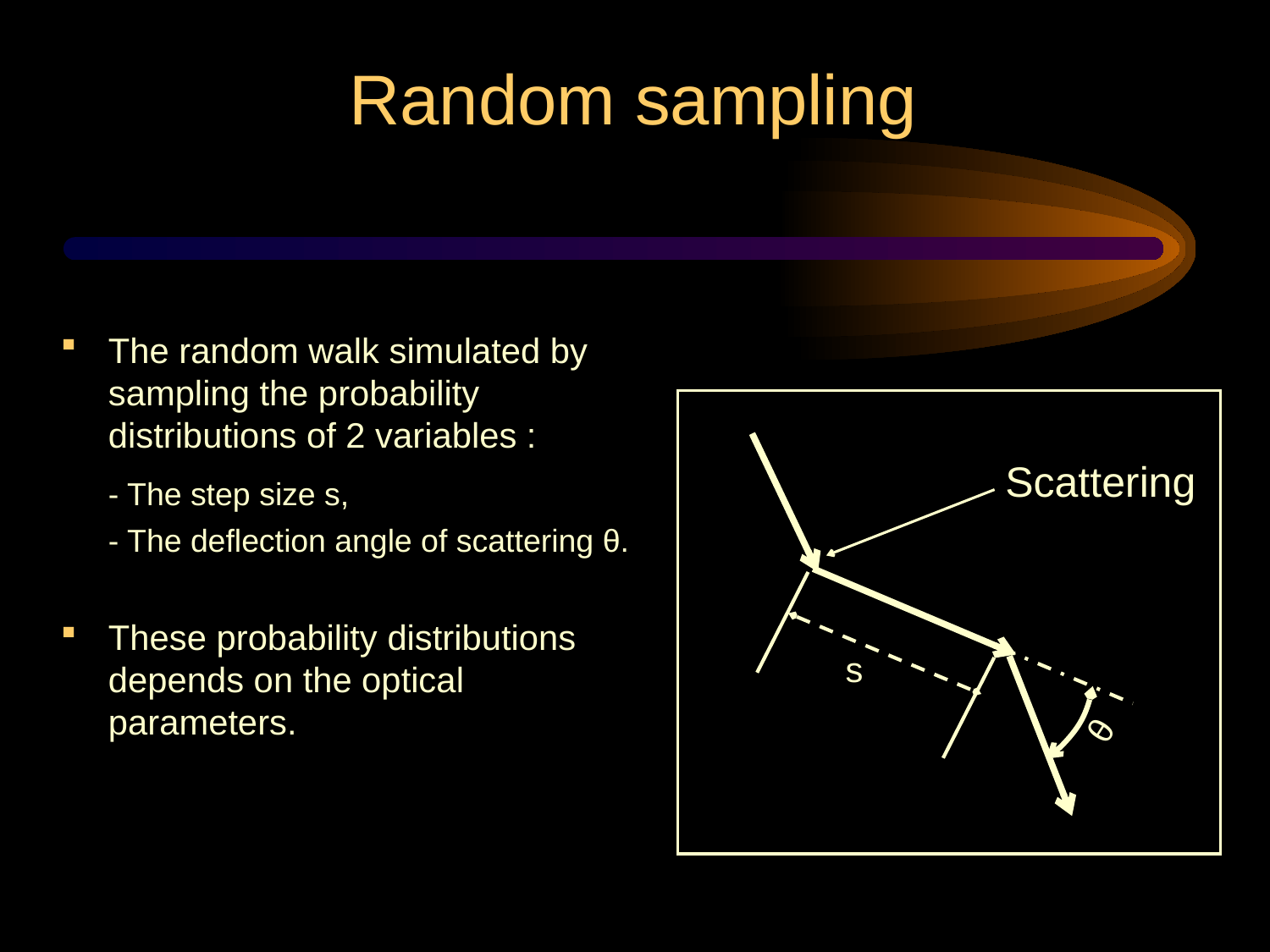

# Random sampling

The random walk simulated by sampling the probability distributions of 2 variables :
	- The step size s,
	- The deflection angle of scattering θ.

These probability distributions depends on the optical parameters.

s
θ
Scattering